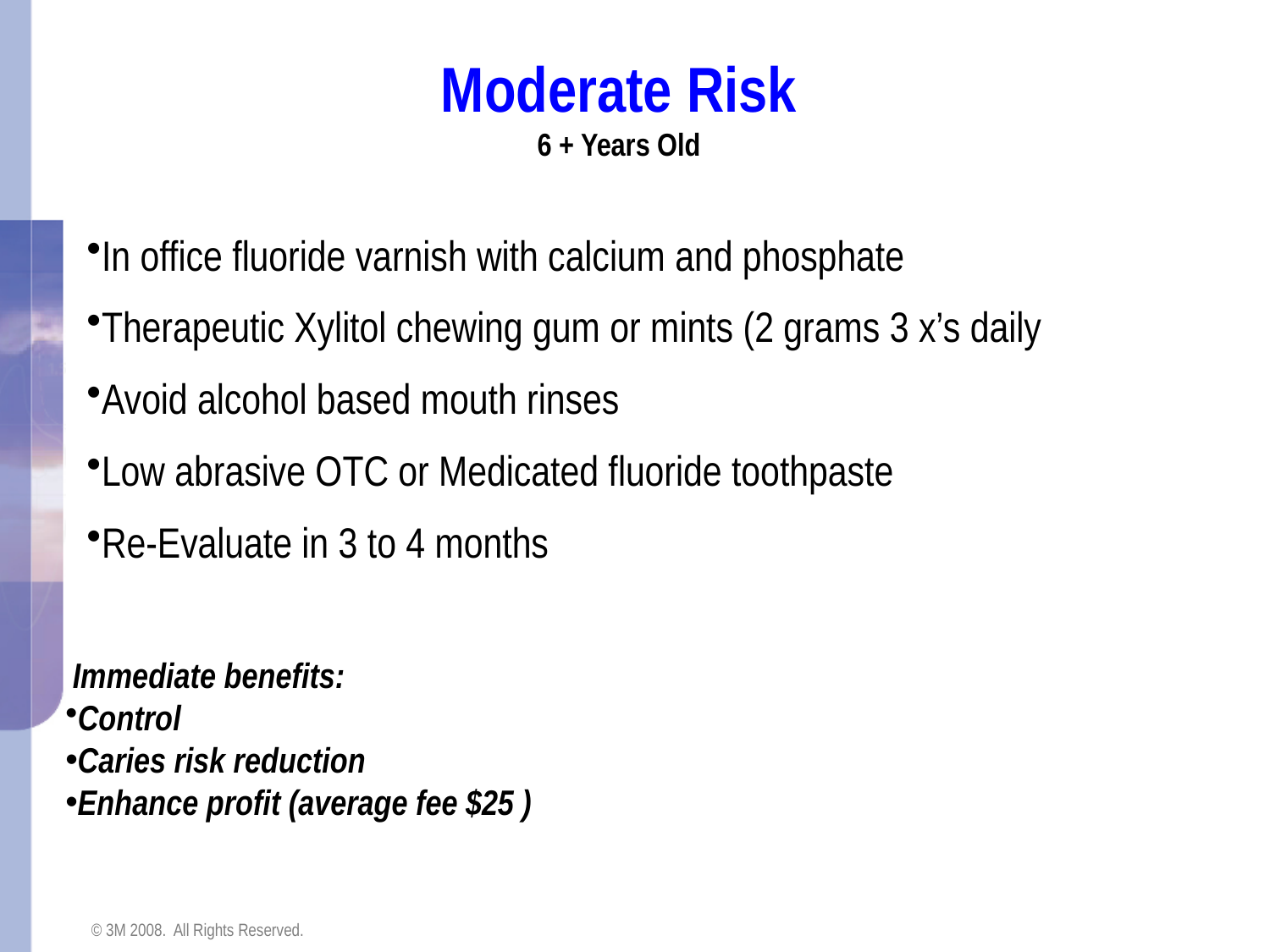

Moderate Risk
6 + Years Old
In office fluoride varnish with calcium and phosphate
Therapeutic Xylitol chewing gum or mints (2 grams 3 x’s daily
Avoid alcohol based mouth rinses
Low abrasive OTC or Medicated fluoride toothpaste
Re-Evaluate in 3 to 4 months

 Immediate benefits:
Control
Caries risk reduction
Enhance profit (average fee $25 )

© 3M 2008.  All Rights Reserved.